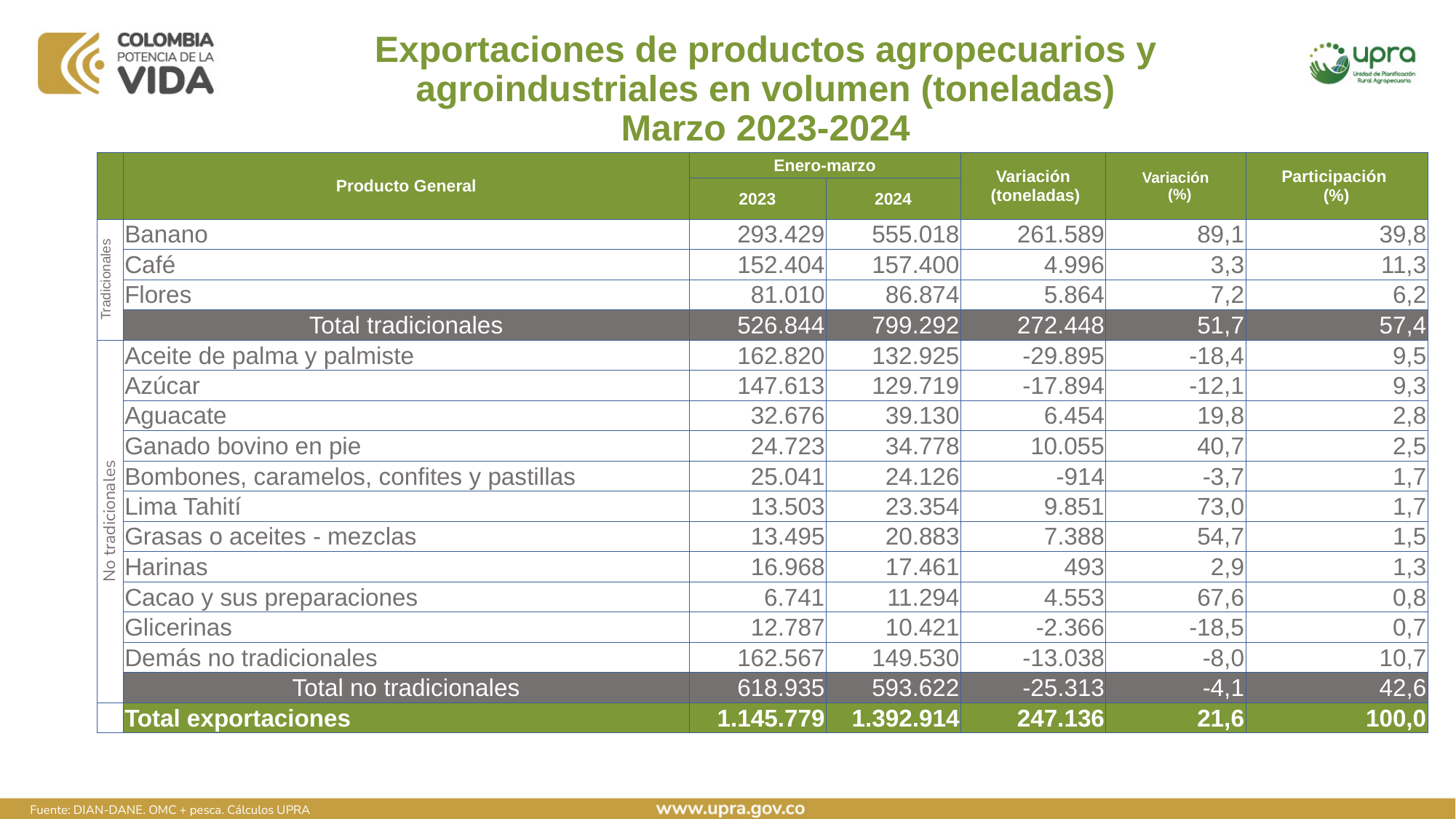

# Exportaciones de productos agropecuarios y agroindustriales en volumen (toneladas) Marzo 2023-2024
|  | Producto General | Enero-marzo |  | Variación (toneladas) | Variación (%) | Participación (%) |
| --- | --- | --- | --- | --- | --- | --- |
|  |  | 2023 | 2024 |  |  |  |
| Tradicionales | Banano | 293.429 | 555.018 | 261.589 | 89,1 | 39,8 |
| 2 | Café | 152.404 | 157.400 | 4.996 | 3,3 | 11,3 |
| 3 | Flores | 81.010 | 86.874 | 5.864 | 7,2 | 6,2 |
|  | Total tradicionales | 526.844 | 799.292 | 272.448 | 51,7 | 57,4 |
| No tradicionales | Aceite de palma y palmiste | 162.820 | 132.925 | -29.895 | -18,4 | 9,5 |
|  | Azúcar | 147.613 | 129.719 | -17.894 | -12,1 | 9,3 |
|  | Aguacate | 32.676 | 39.130 | 6.454 | 19,8 | 2,8 |
|  | Ganado bovino en pie | 24.723 | 34.778 | 10.055 | 40,7 | 2,5 |
|  | Bombones, caramelos, confites y pastillas | 25.041 | 24.126 | -914 | -3,7 | 1,7 |
|  | Lima Tahití | 13.503 | 23.354 | 9.851 | 73,0 | 1,7 |
|  | Grasas o aceites - mezclas | 13.495 | 20.883 | 7.388 | 54,7 | 1,5 |
|  | Harinas | 16.968 | 17.461 | 493 | 2,9 | 1,3 |
|  | Cacao y sus preparaciones | 6.741 | 11.294 | 4.553 | 67,6 | 0,8 |
|  | Glicerinas | 12.787 | 10.421 | -2.366 | -18,5 | 0,7 |
|  | Demás no tradicionales | 162.567 | 149.530 | -13.038 | -8,0 | 10,7 |
|  | Total no tradicionales | 618.935 | 593.622 | -25.313 | -4,1 | 42,6 |
|  | Total exportaciones | 1.145.779 | 1.392.914 | 247.136 | 21,6 | 100,0 |
Fuente: DIAN-DANE. OMC + pesca. Cálculos UPRA